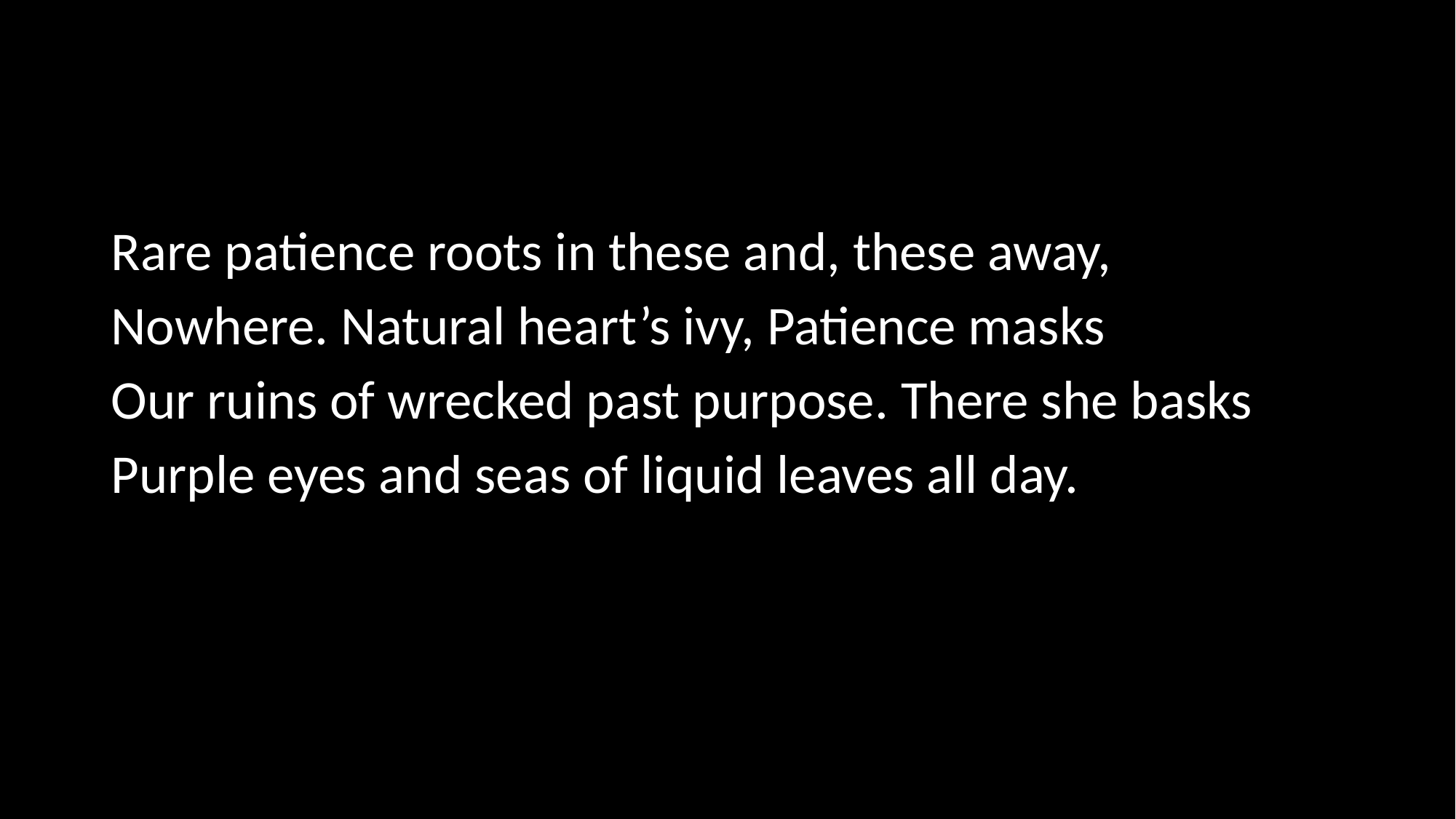

#
Rare patience roots in these and, these away,
Nowhere. Natural heart’s ivy, Patience masks
Our ruins of wrecked past purpose. There she basks
Purple eyes and seas of liquid leaves all day.